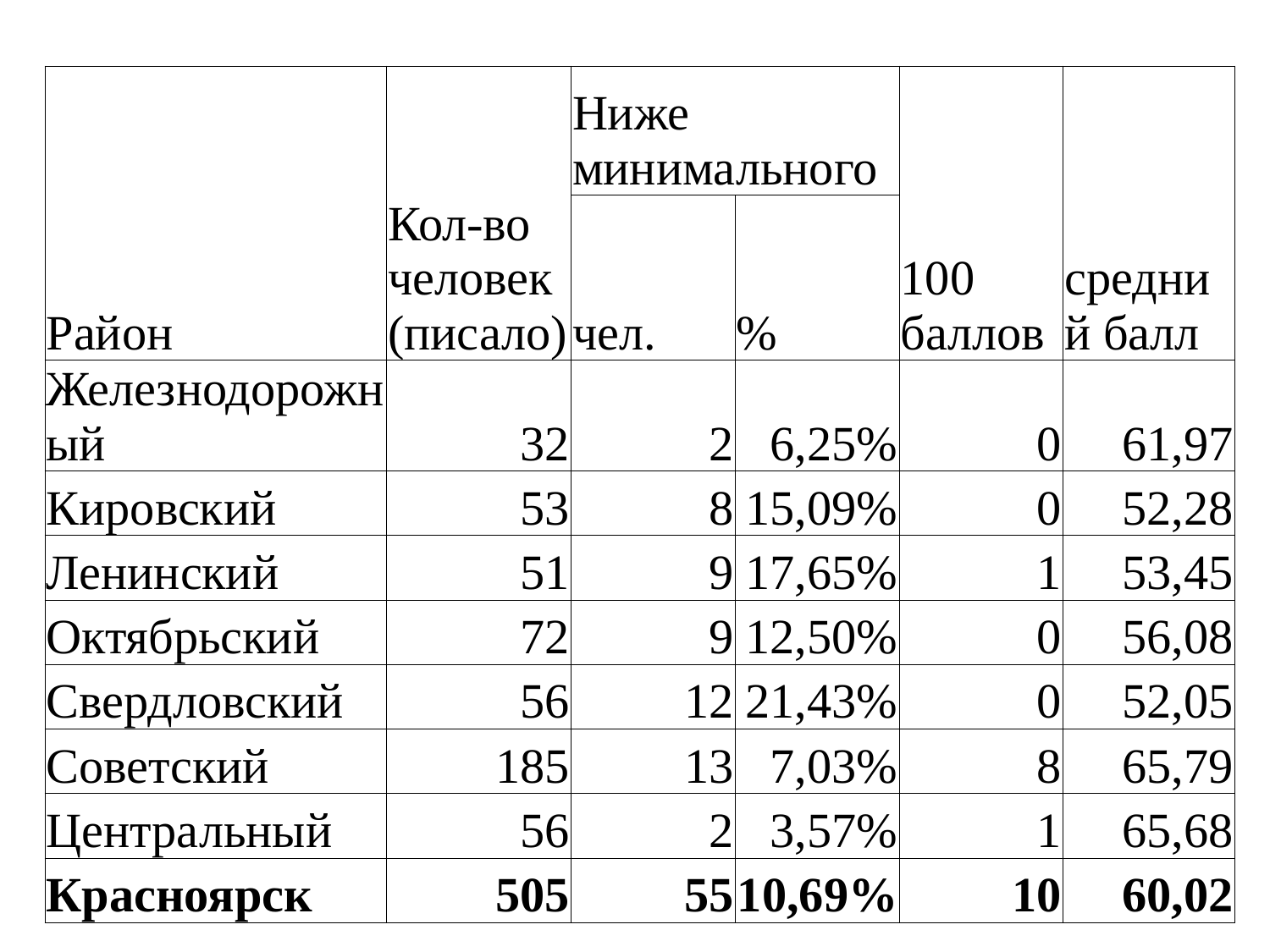

| Район | Кол-во человек (писало) | Ниже минимального |  | 100 баллов | средний балл |
| --- | --- | --- | --- | --- | --- |
|  |  | чел. | % |  |  |
| Железнодорожный | 32 | 2 | 6,25% | 0 | 61,97 |
| Кировский | 53 | 8 | 15,09% | 0 | 52,28 |
| Ленинский | 51 | 9 | 17,65% | 1 | 53,45 |
| Октябрьский | 72 | 9 | 12,50% | 0 | 56,08 |
| Свердловский | 56 | 12 | 21,43% | 0 | 52,05 |
| Советский | 185 | 13 | 7,03% | 8 | 65,79 |
| Центральный | 56 | 2 | 3,57% | 1 | 65,68 |
| Красноярск | 505 | 55 | 10,69% | 10 | 60,02 |